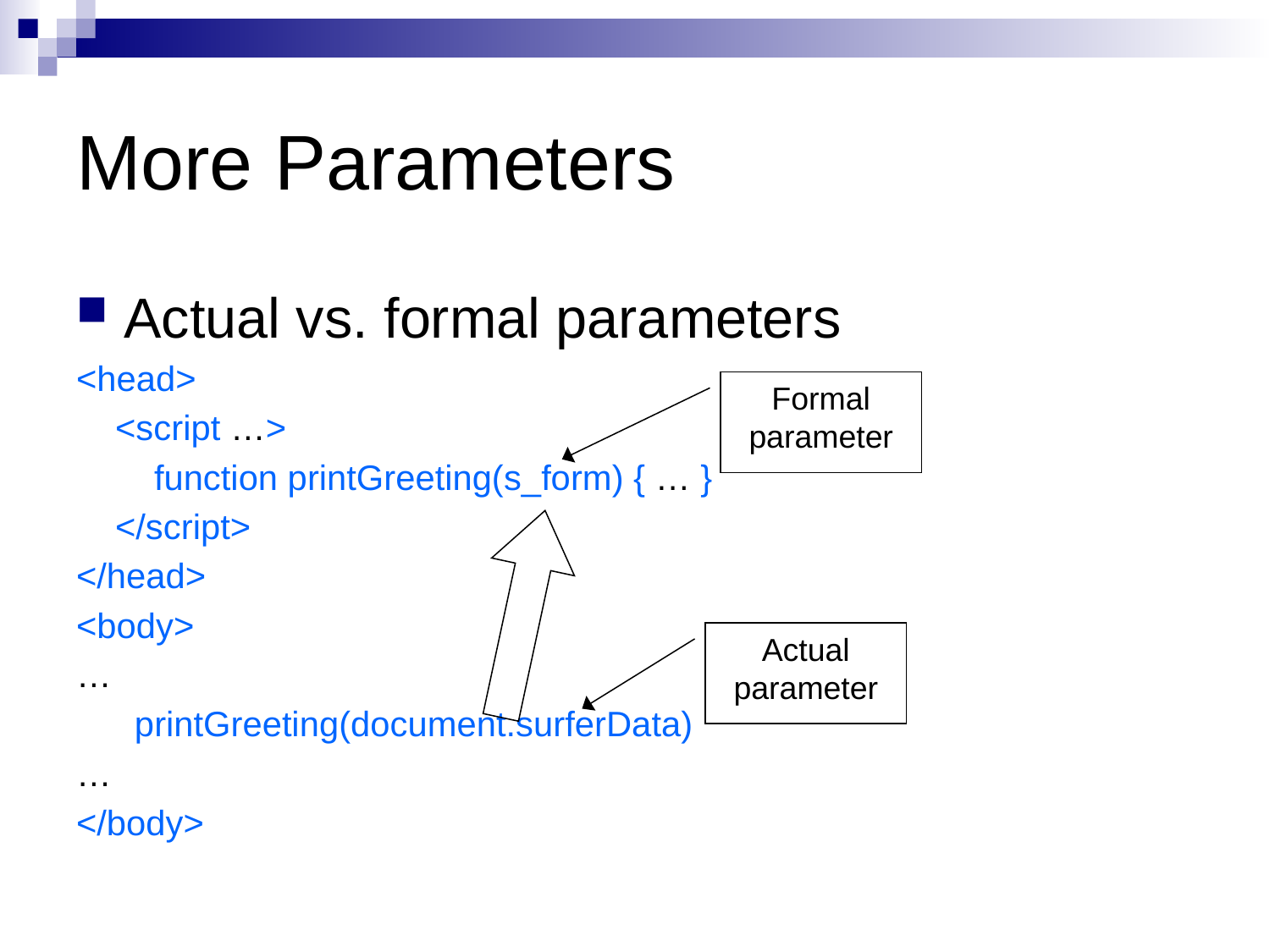

# More Parameters
Actual vs. formal parameters
<head>
    <script …>
        function printGreeting(s_form) { … }
    </script>
</head>
<body>
…
      printGreeting(document.surferData)
…
</body>
Formal parameter

Actual parameter